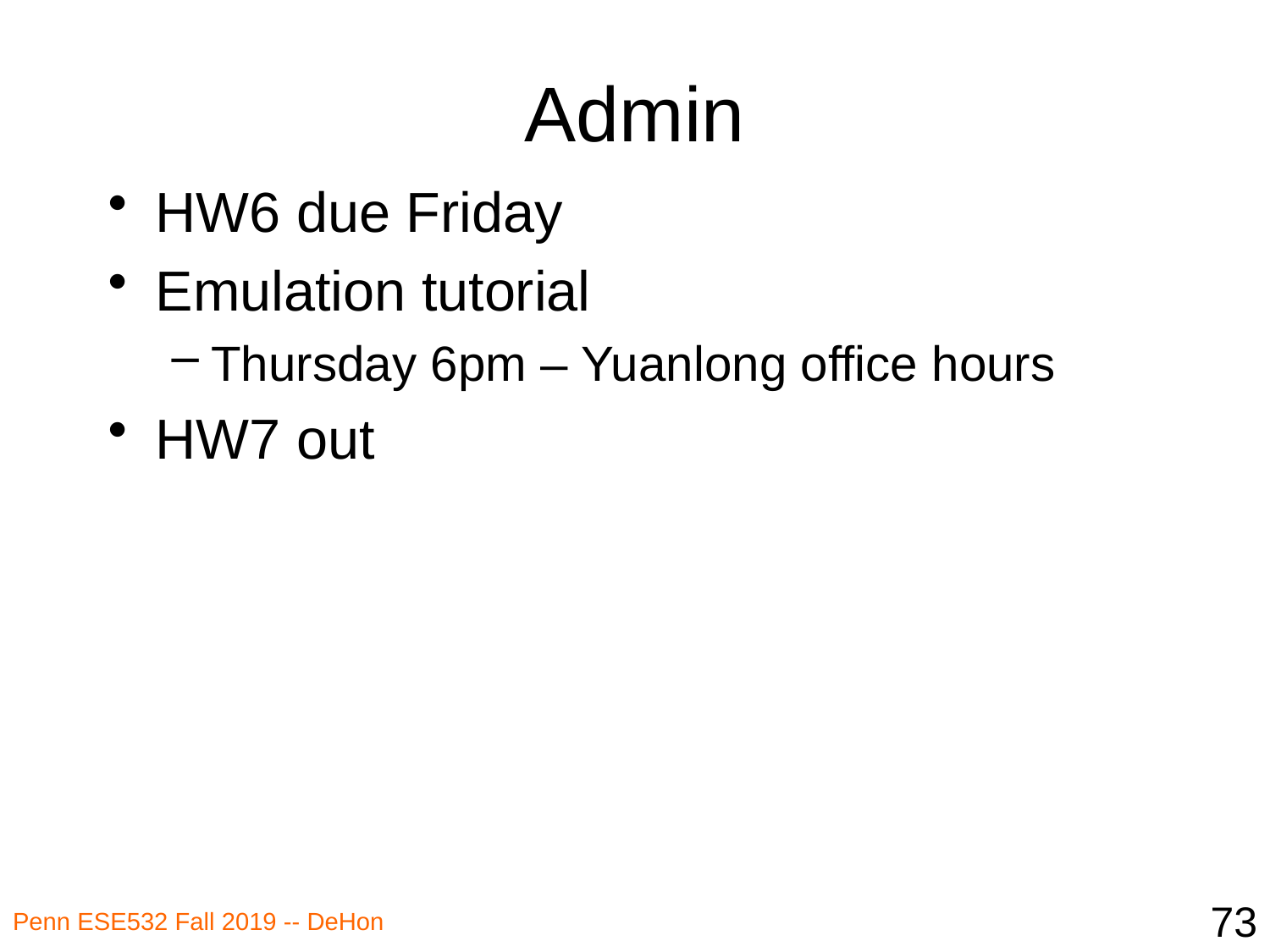

# Admin
HW6 due Friday
Emulation tutorial
Thursday 6pm – Yuanlong office hours
HW7 out
73
Penn ESE532 Fall 2019 -- DeHon